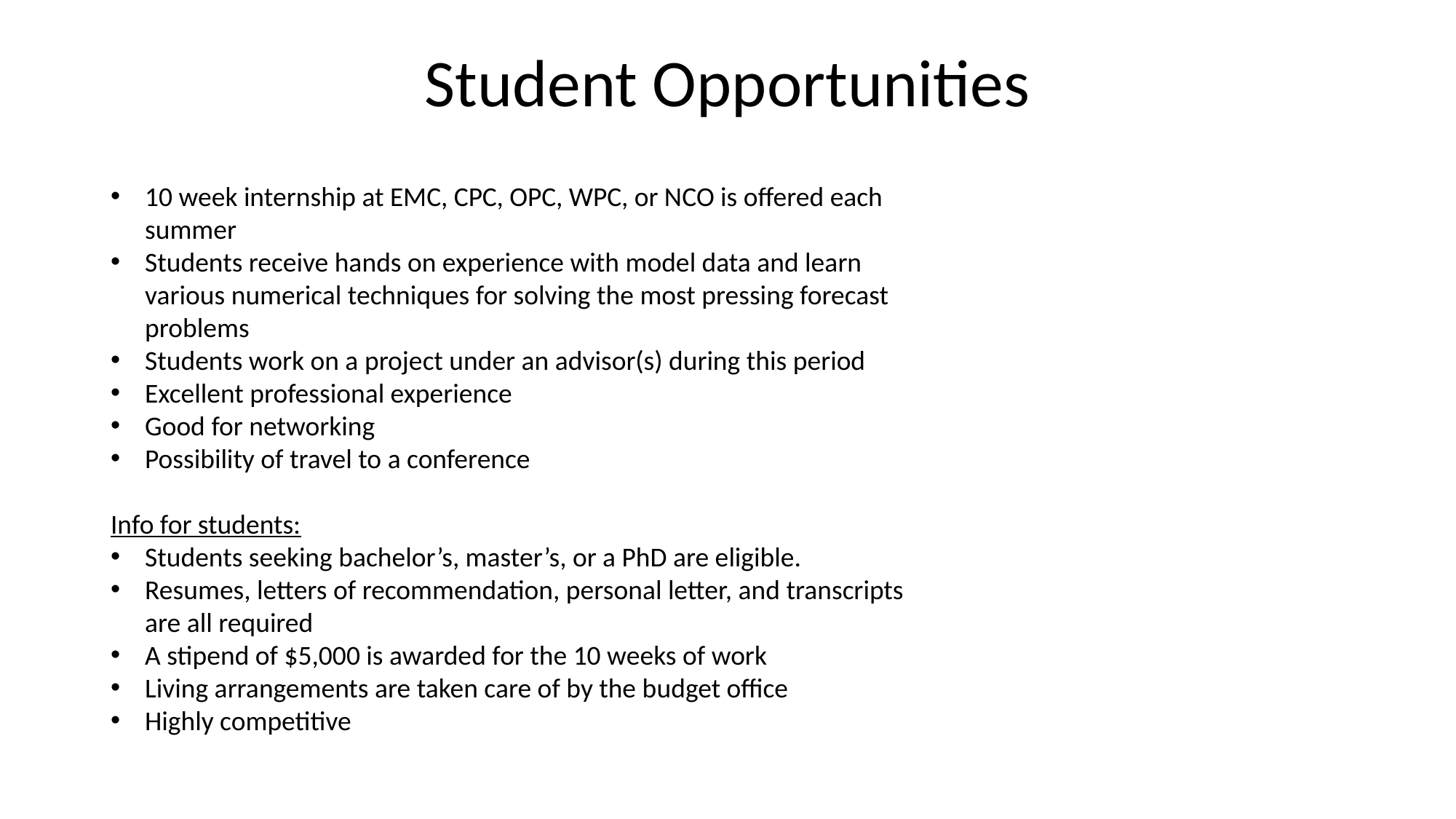

Student Opportunities
10 week internship at EMC, CPC, OPC, WPC, or NCO is offered each summer
Students receive hands on experience with model data and learn various numerical techniques for solving the most pressing forecast problems
Students work on a project under an advisor(s) during this period
Excellent professional experience
Good for networking
Possibility of travel to a conference

Info for students:
Students seeking bachelor’s, master’s, or a PhD are eligible.
Resumes, letters of recommendation, personal letter, and transcripts are all required
A stipend of $5,000 is awarded for the 10 weeks of work
Living arrangements are taken care of by the budget office
Highly competitive